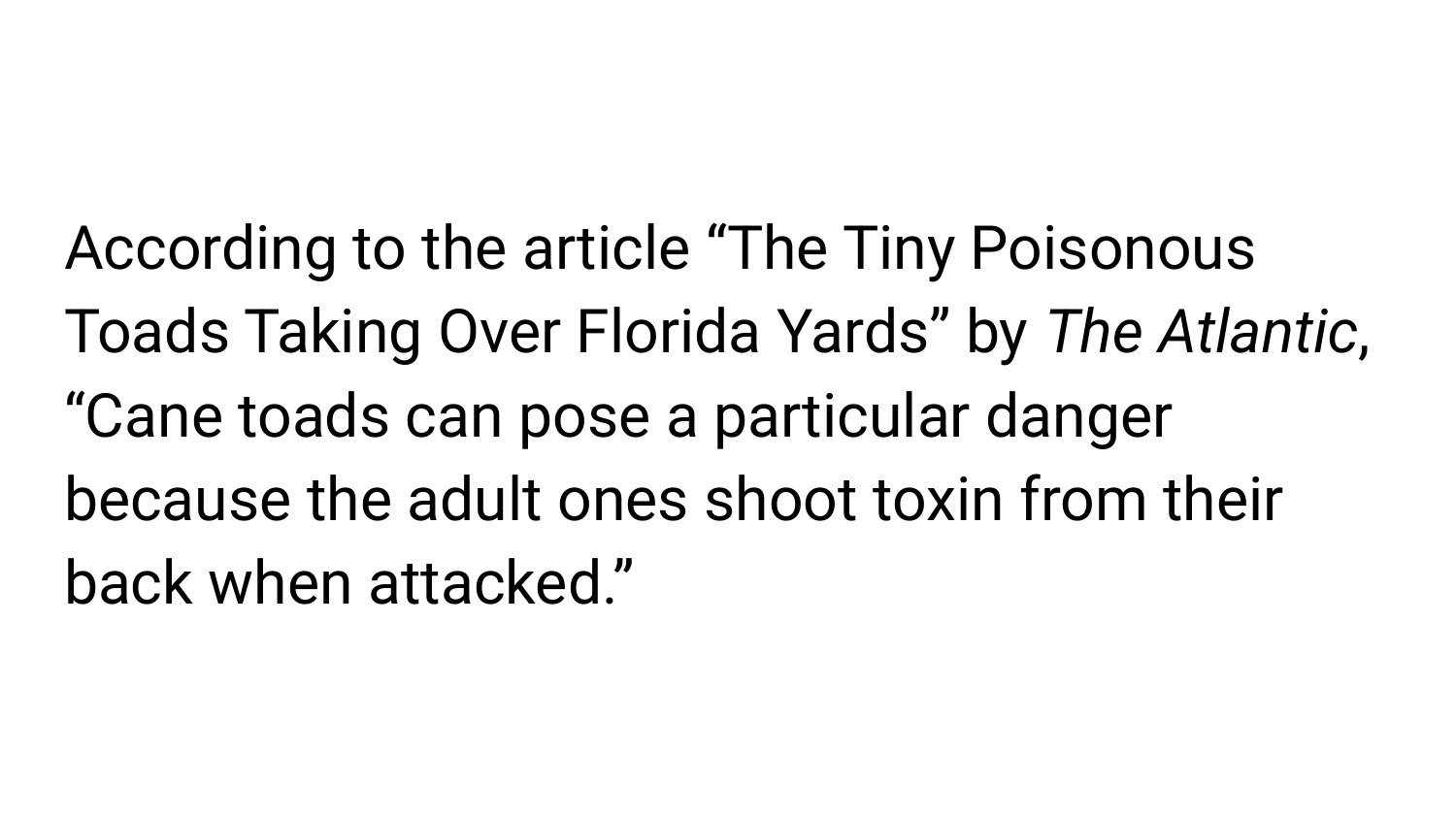

According to the article “The Tiny Poisonous Toads Taking Over Florida Yards” by The Atlantic, “Cane toads can pose a particular danger because the adult ones shoot toxin from their back when attacked.”